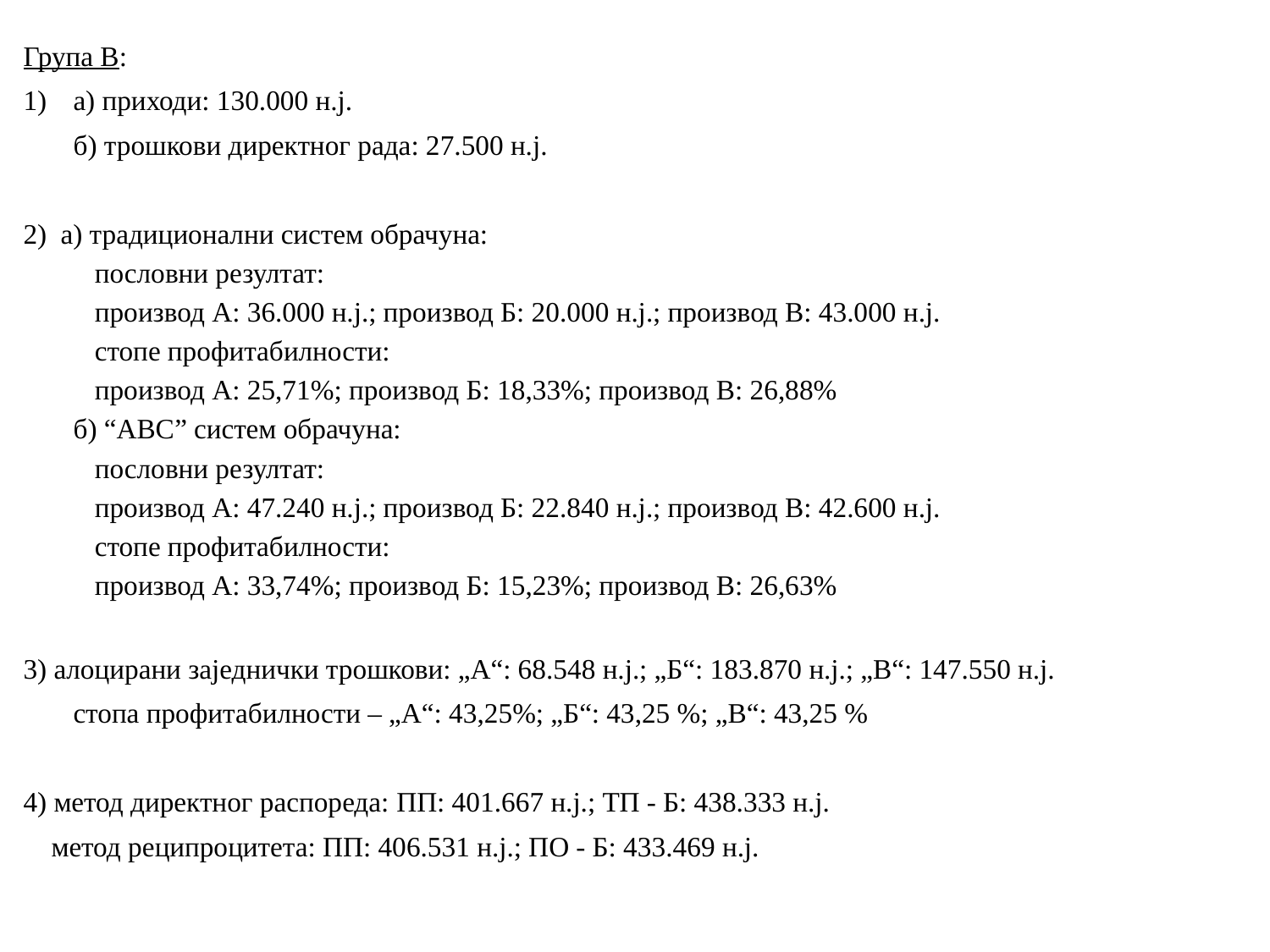

Група В:
а) приходи: 130.000 н.ј.
б) трошкови директног рада: 27.500 н.ј.

2)  а) традиционални систем обрачуна:
	пословни резултат:
	производ А: 36.000 н.ј.; производ Б: 20.000 н.ј.; производ В: 43.000 н.ј.
	стопе профитабилности:
	производ А: 25,71%; производ Б: 18,33%; производ В: 26,88%
б) “ABC” систем обрачуна:
	пословни резултат:
	производ А: 47.240 н.ј.; производ Б: 22.840 н.ј.; производ В: 42.600 н.ј.
	стопе профитабилности:
	производ А: 33,74%; производ Б: 15,23%; производ В: 26,63%

3) алоцирани заједнички трошкови: „А“: 68.548 н.ј.; „Б“: 183.870 н.ј.; „В“: 147.550 н.ј.
стопа профитабилности – „А“: 43,25%; „Б“: 43,25 %; „В“: 43,25 %

4) метод директног распореда: ПП: 401.667 н.ј.; ТП - Б: 438.333 н.ј.
    метод реципроцитета: ПП: 406.531 н.ј.; ПО - Б: 433.469 н.ј.